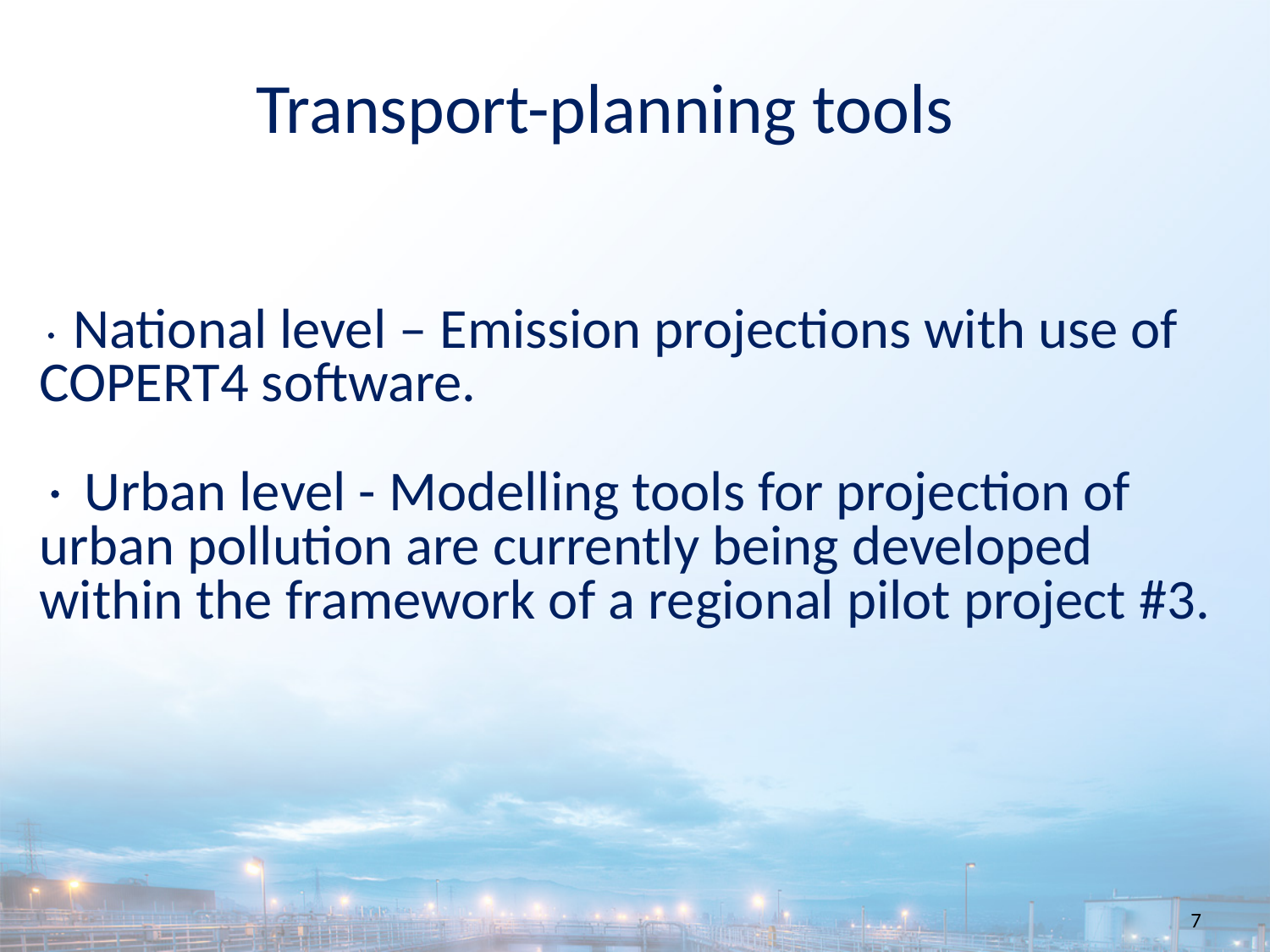

Transport-planning tools
⋅ National level – Emission projections with use of COPERT4 software.
⋅ Urban level - Modelling tools for projection of urban pollution are currently being developed within the framework of a regional pilot project #3.
7